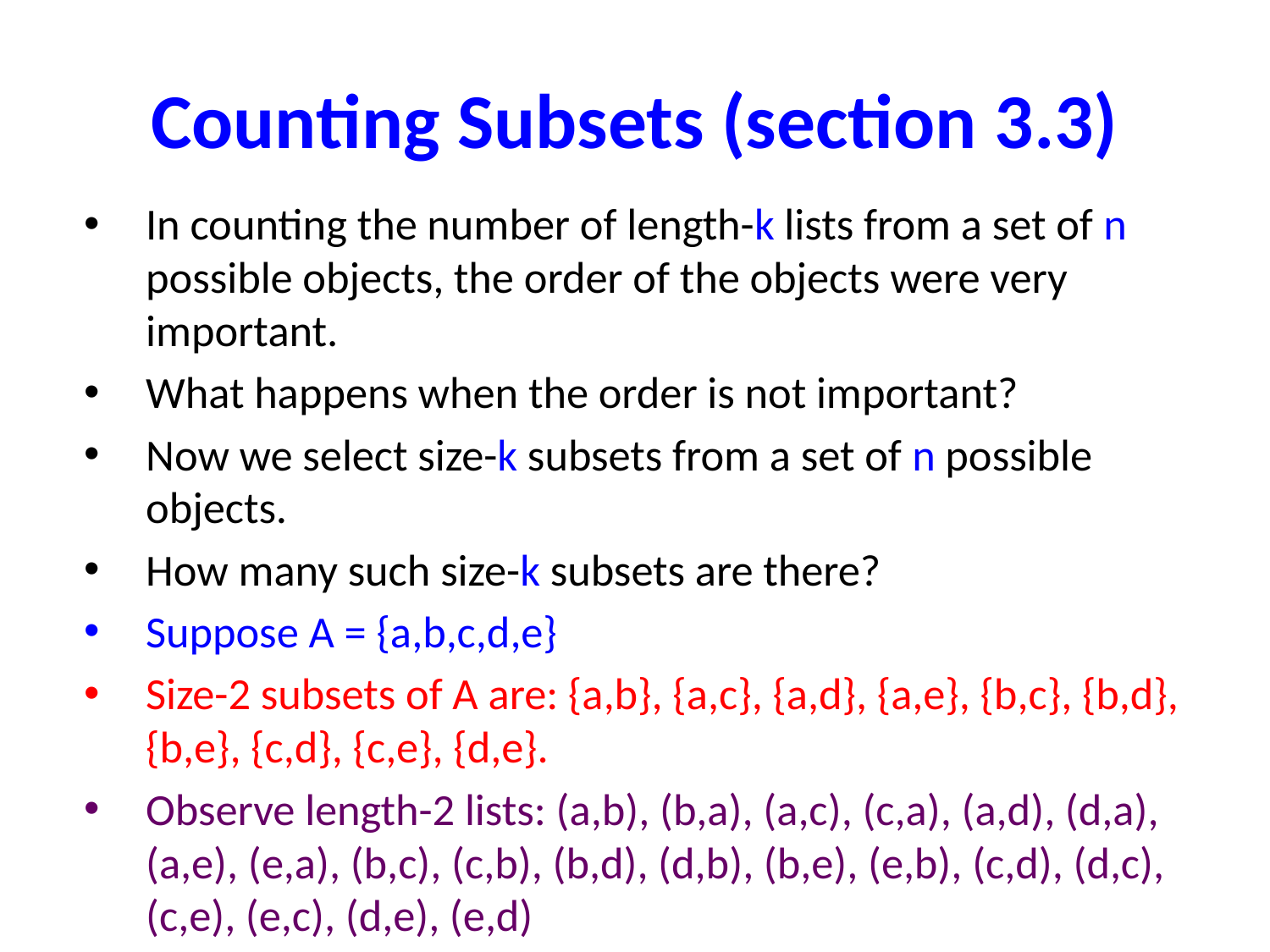

# Counting Subsets (section 3.3)
In counting the number of length-k lists from a set of n possible objects, the order of the objects were very important.
What happens when the order is not important?
Now we select size-k subsets from a set of n possible objects.
How many such size-k subsets are there?
Suppose A = {a,b,c,d,e}
Size-2 subsets of A are: {a,b}, {a,c}, {a,d}, {a,e}, {b,c}, {b,d}, {b,e}, {c,d}, {c,e}, {d,e}.
Observe length-2 lists: (a,b), (b,a), (a,c), (c,a), (a,d), (d,a),(a,e), (e,a), (b,c), (c,b), (b,d), (d,b), (b,e), (e,b), (c,d), (d,c), (c,e), (e,c), (d,e), (e,d)